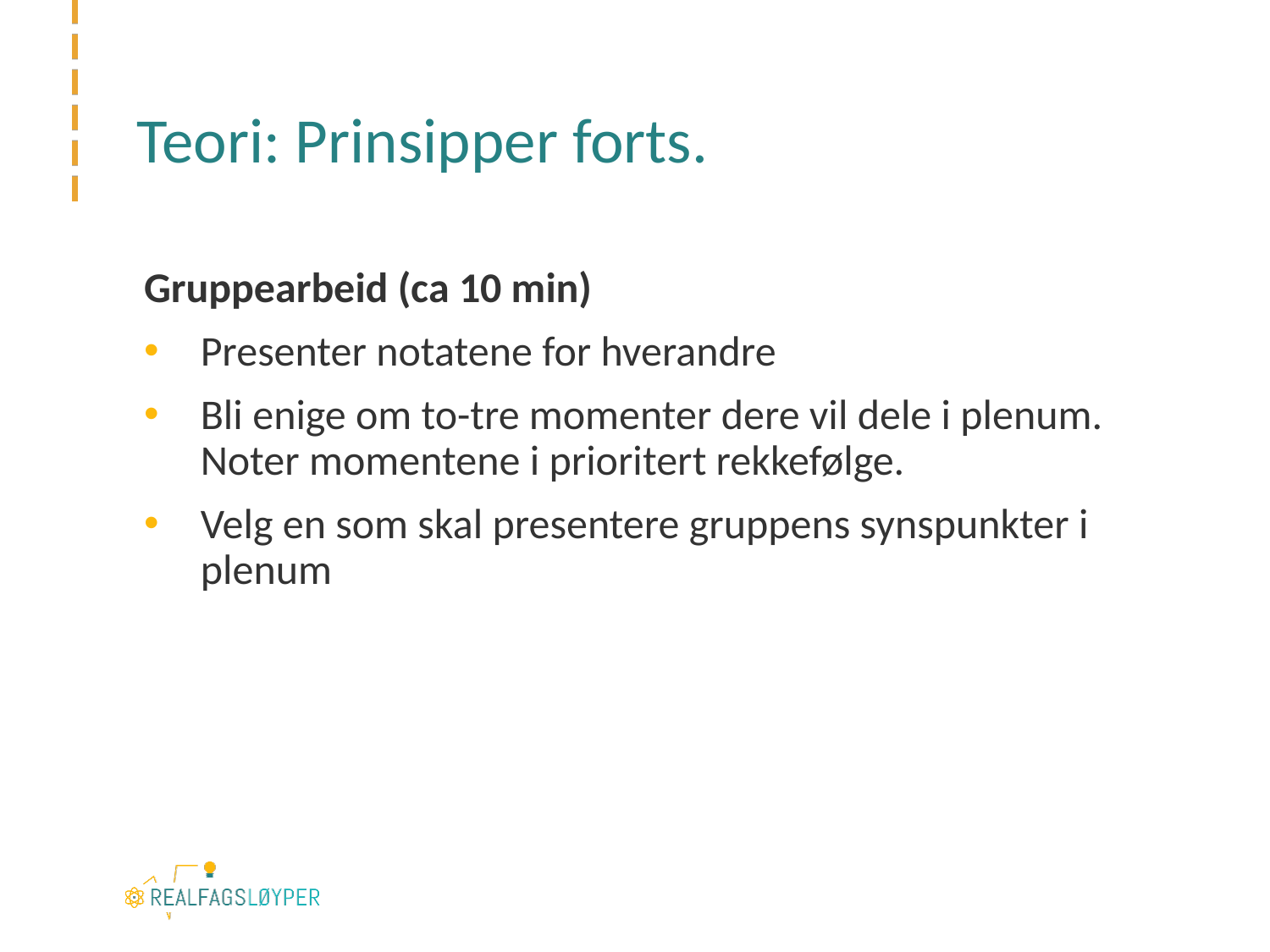

# Teori: Prinsipper forts.
Gruppearbeid (ca 10 min)
Presenter notatene for hverandre
Bli enige om to-tre momenter dere vil dele i plenum. Noter momentene i prioritert rekkefølge.
Velg en som skal presentere gruppens synspunkter i plenum